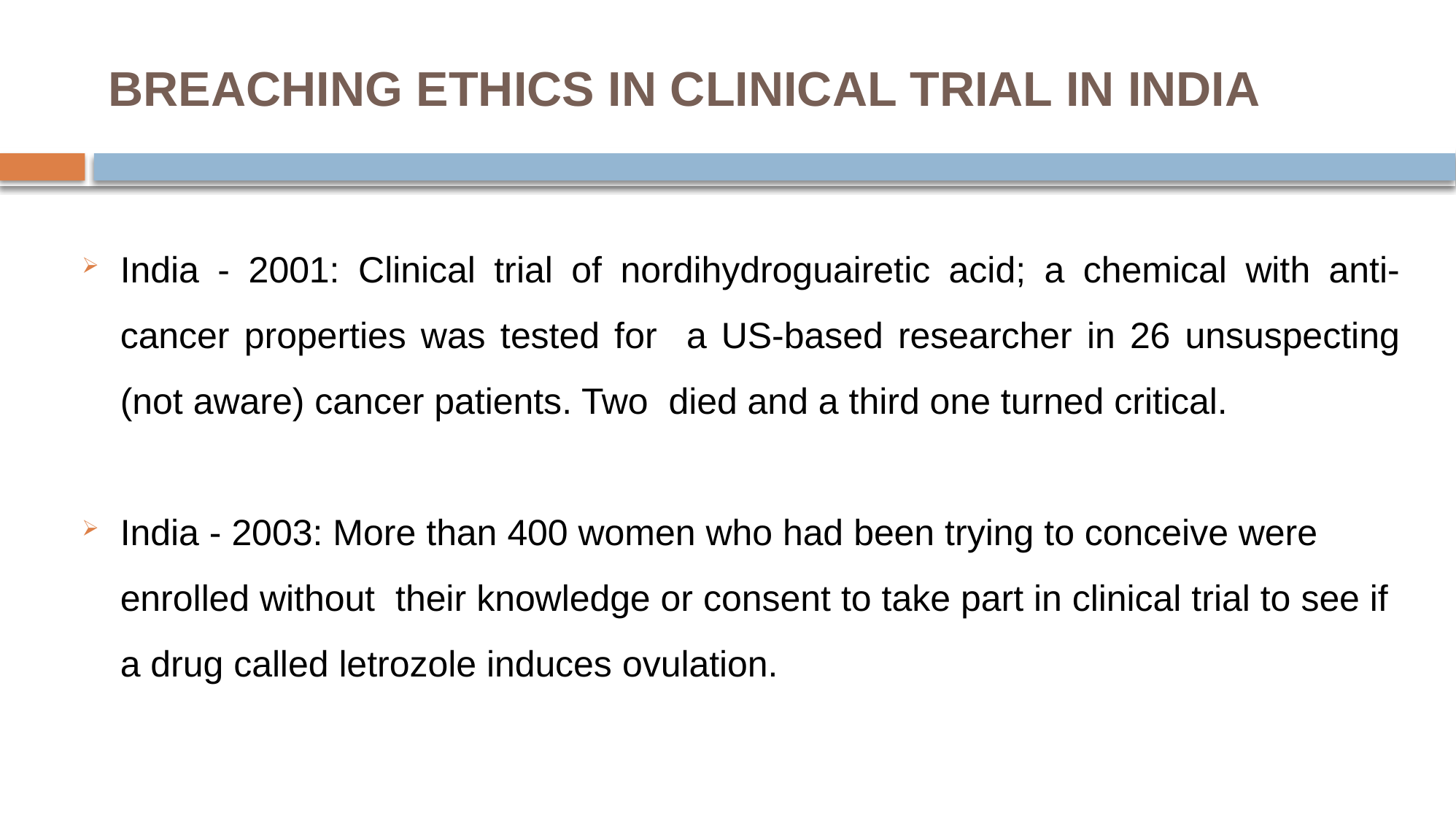

# BREACHING ETHICS IN CLINICAL TRIAL IN INDIA
India - 2001: Clinical trial of nordihydroguairetic acid; a chemical with anti-cancer properties was tested for  a US-based researcher in 26 unsuspecting (not aware) cancer patients. Two  died and a third one turned critical.

India - 2003: More than 400 women who had been trying to conceive were enrolled without  their knowledge or consent to take part in clinical trial to see if a drug called letrozole induces ovulation.